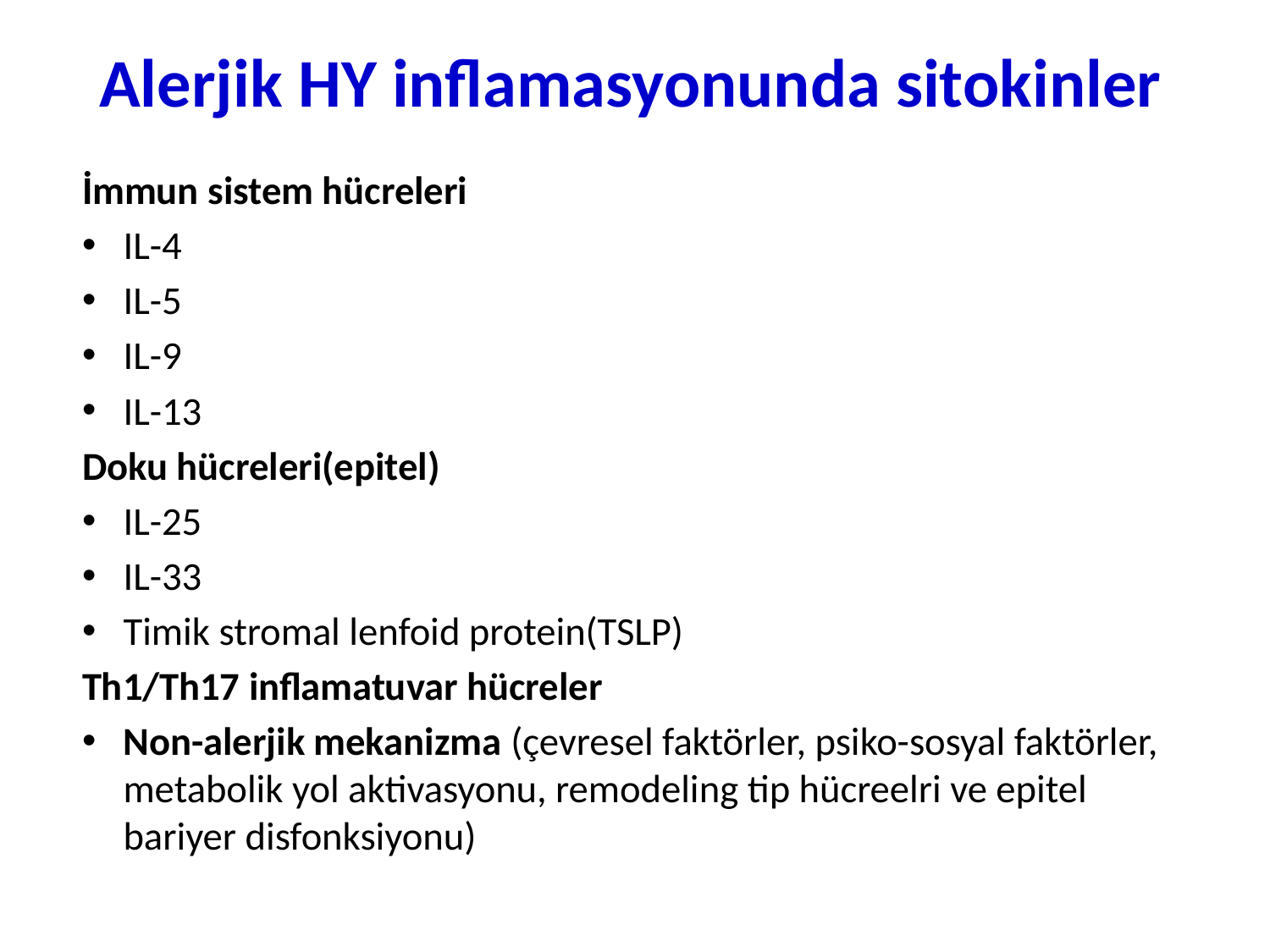

# Alerjik HY inflamasyonunda sitokinler
İmmun sistem hücreleri
IL-4
IL-5
IL-9
IL-13
Doku hücreleri(epitel)
IL-25
IL-33
Timik stromal lenfoid protein(TSLP)
Th1/Th17 inflamatuvar hücreler
Non-alerjik mekanizma (çevresel faktörler, psiko-sosyal faktörler, metabolik yol aktivasyonu, remodeling tip hücreelri ve epitel bariyer disfonksiyonu)